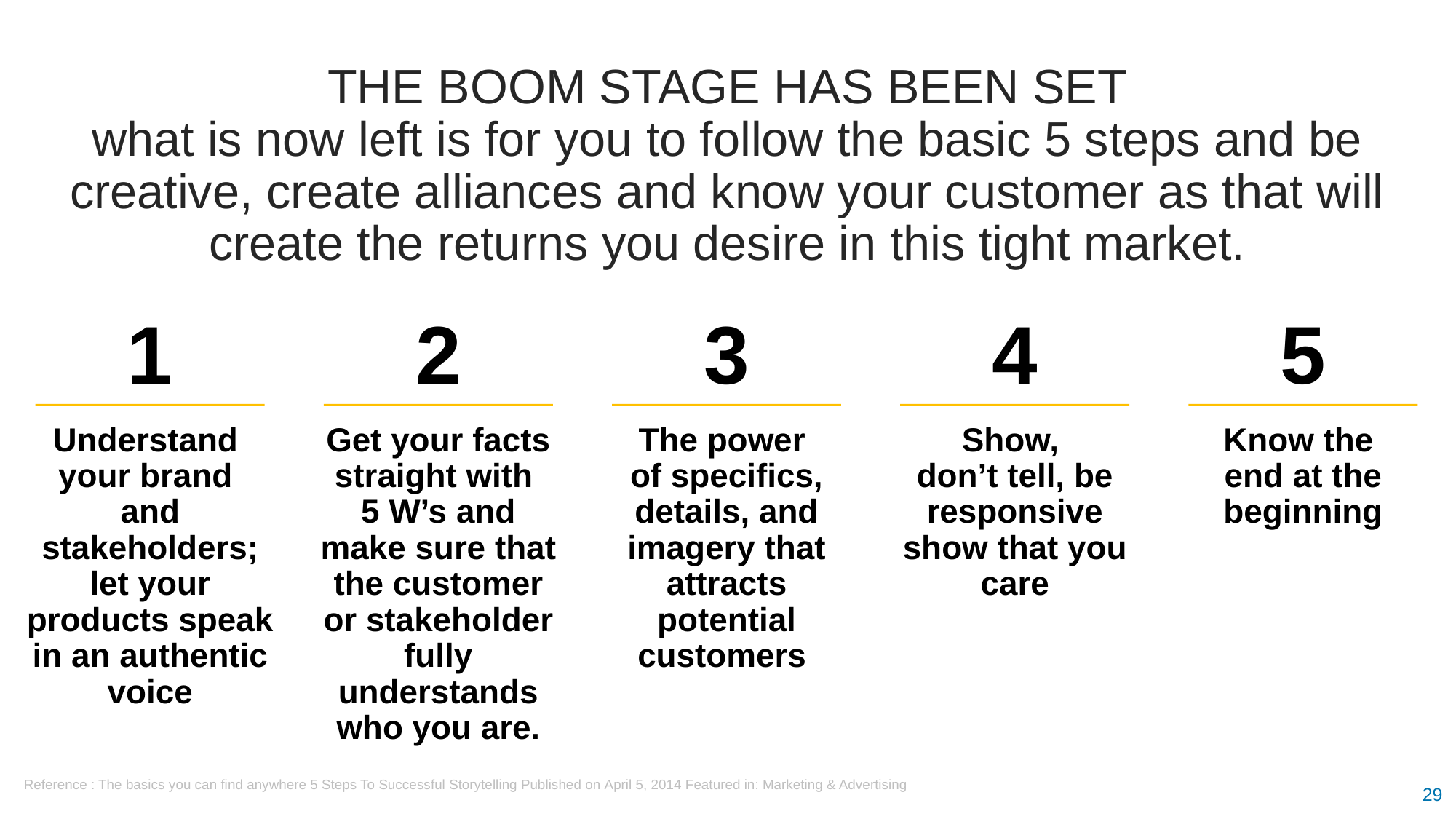

THE BOOM STAGE HAS BEEN SET
what is now left is for you to follow the basic 5 steps and be creative, create alliances and know your customer as that will create the returns you desire in this tight market.
1
2
3
4
5
Understand
your brand
and stakeholders; let your products speak in an authentic voice
Get your facts straight with
5 W’s and make sure that the customer or stakeholder fully understands who you are.
The power
of specifics, details, and imagery that attracts potential customers

Show,
don’t tell, be responsive show that you care

Know the
end at the beginning
Reference : The basics you can find anywhere 5 Steps To Successful Storytelling Published on April 5, 2014 Featured in: Marketing & Advertising
29